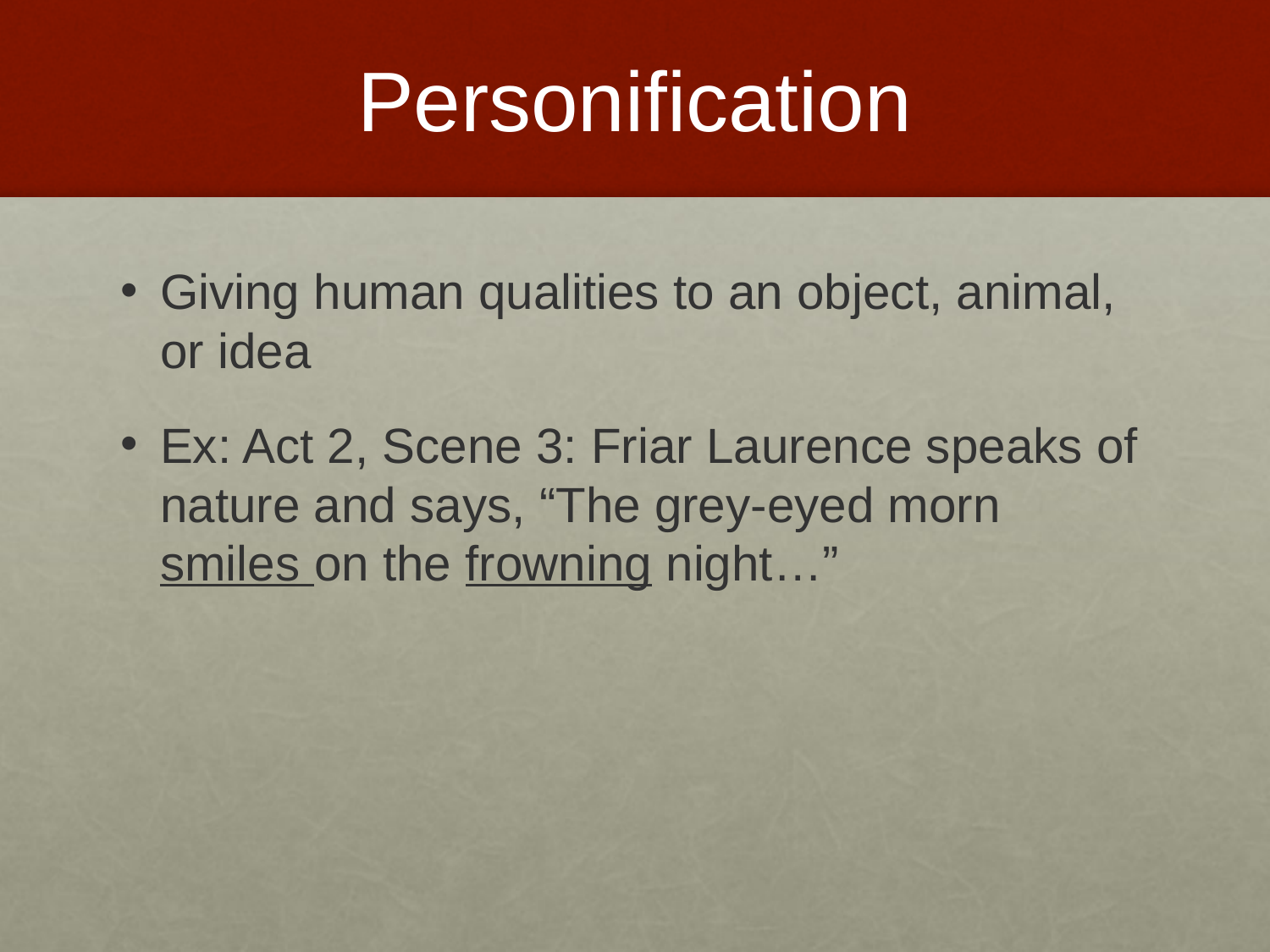

# Personification
Giving human qualities to an object, animal, or idea
Ex: Act 2, Scene 3: Friar Laurence speaks of nature and says, “The grey-eyed morn smiles on the frowning night…”